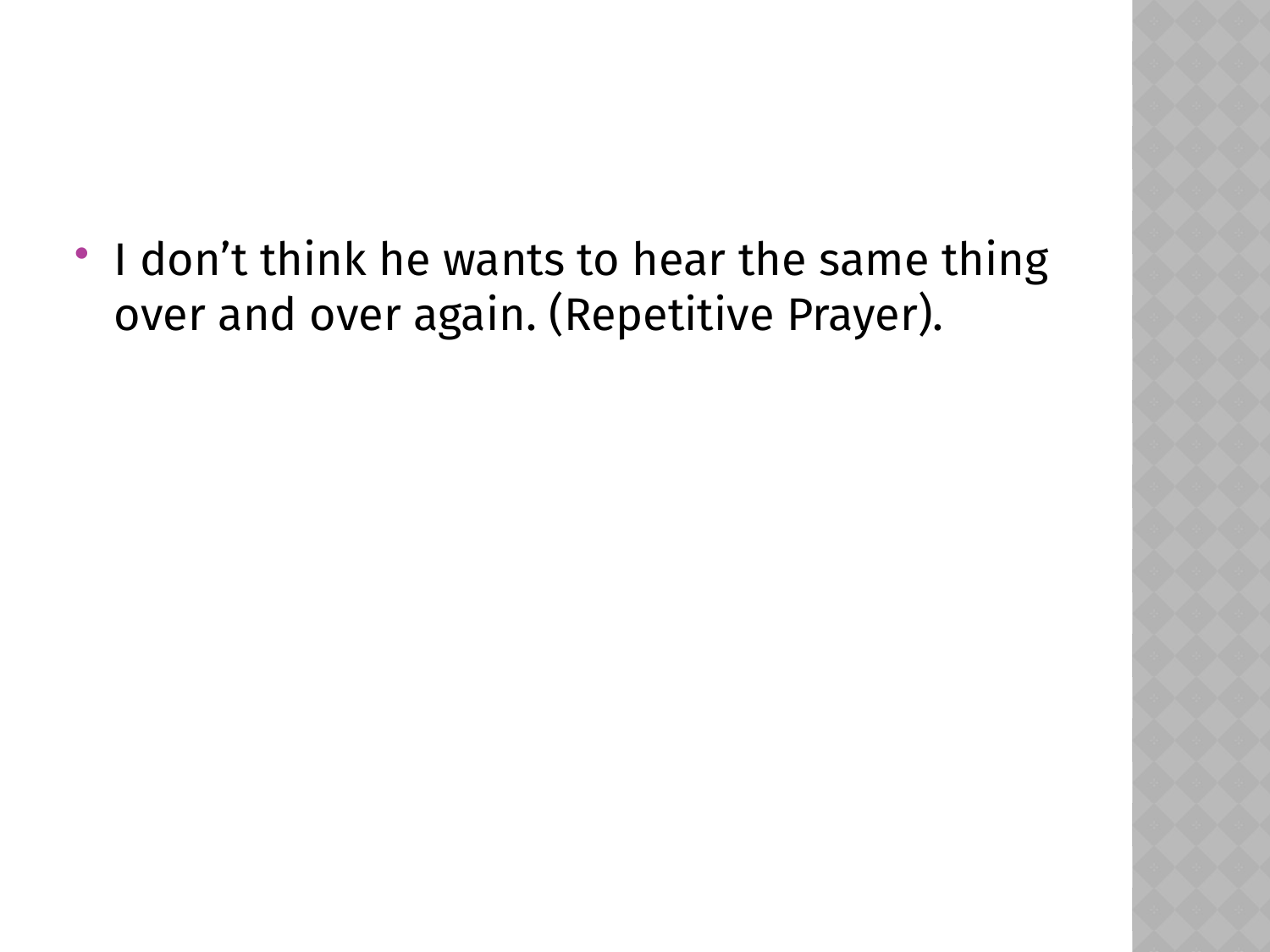

I don’t think he wants to hear the same thing over and over again. (Repetitive Prayer).